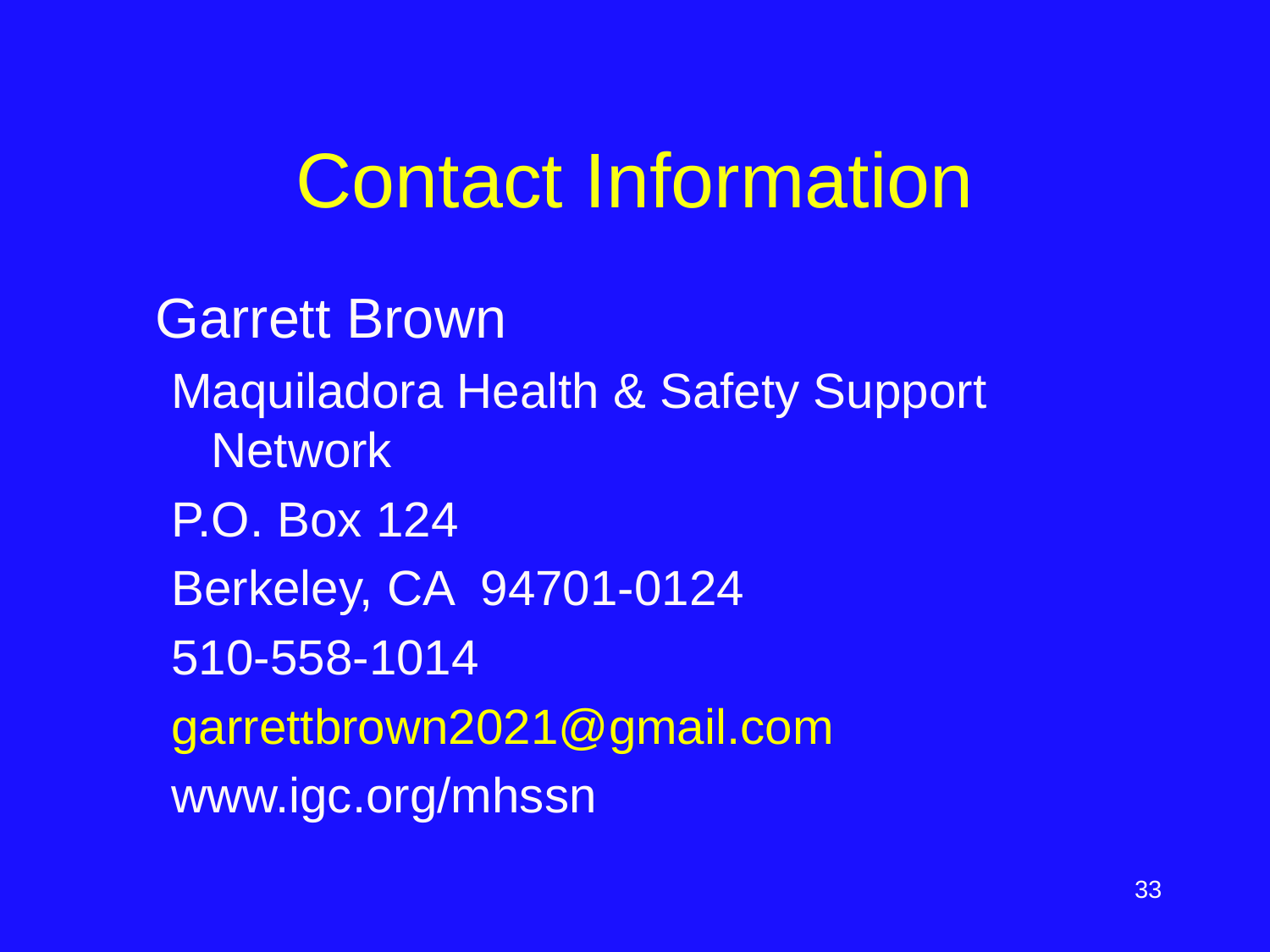

# Contact Information
	Garrett Brown
Maquiladora Health & Safety Support Network
P.O. Box 124
Berkeley, CA  94701-0124
510-558-1014
garrettbrown2021@gmail.com
www.igc.org/mhssn
33